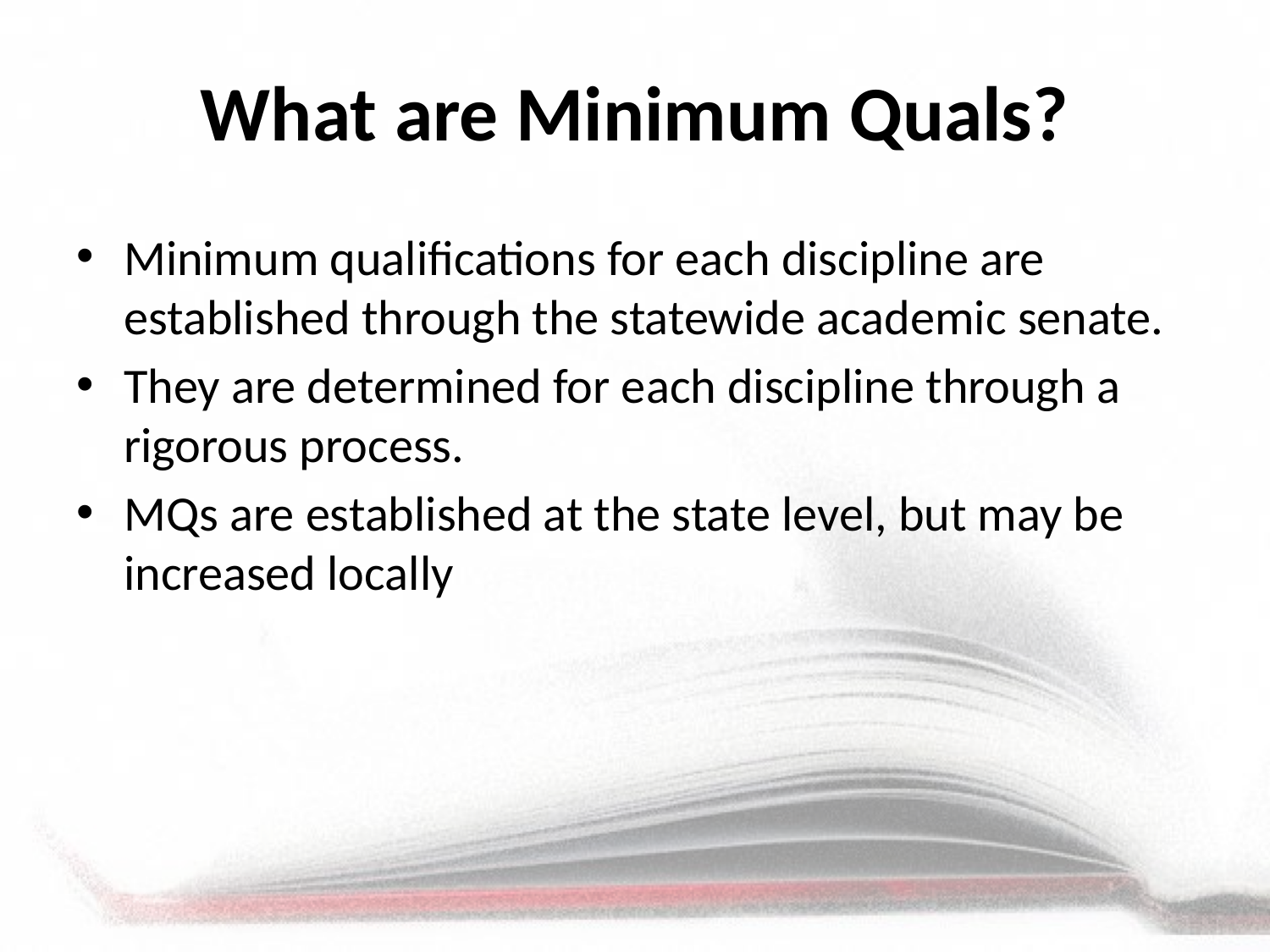

# What are Minimum Quals?
Minimum qualifications for each discipline are established through the statewide academic senate.
They are determined for each discipline through a rigorous process.
MQs are established at the state level, but may be increased locally